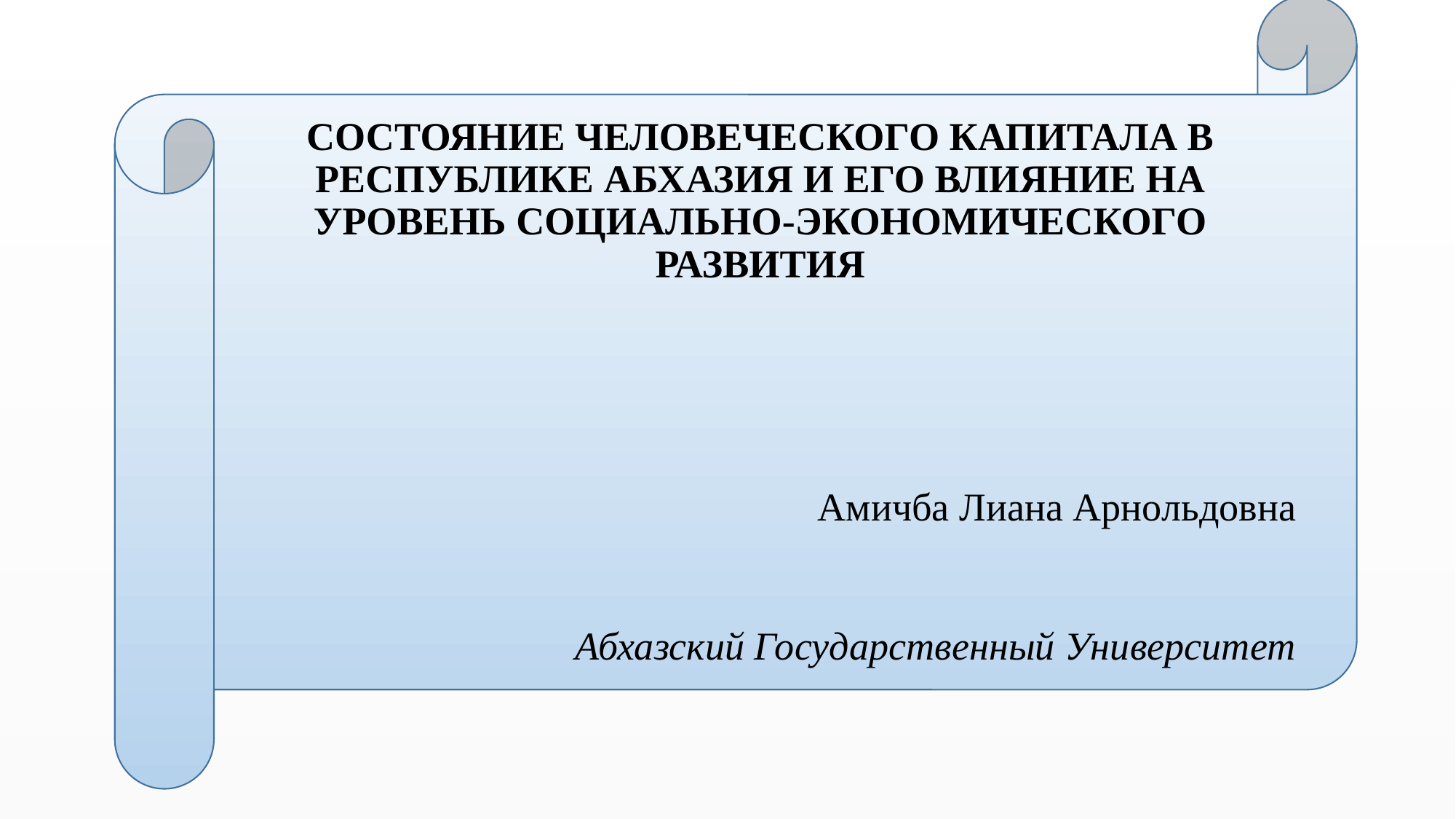

СОСТОЯНИЕ ЧЕЛОВЕЧЕСКОГО КАПИТАЛА В РЕСПУБЛИКЕ АБХАЗИЯ И ЕГО ВЛИЯНИЕ НА УРОВЕНЬ СОЦИАЛЬНО-ЭКОНОМИЧЕСКОГО РАЗВИТИЯ

Амичба Лиана Арнольдовна

Абхазский Государственный Университет
#